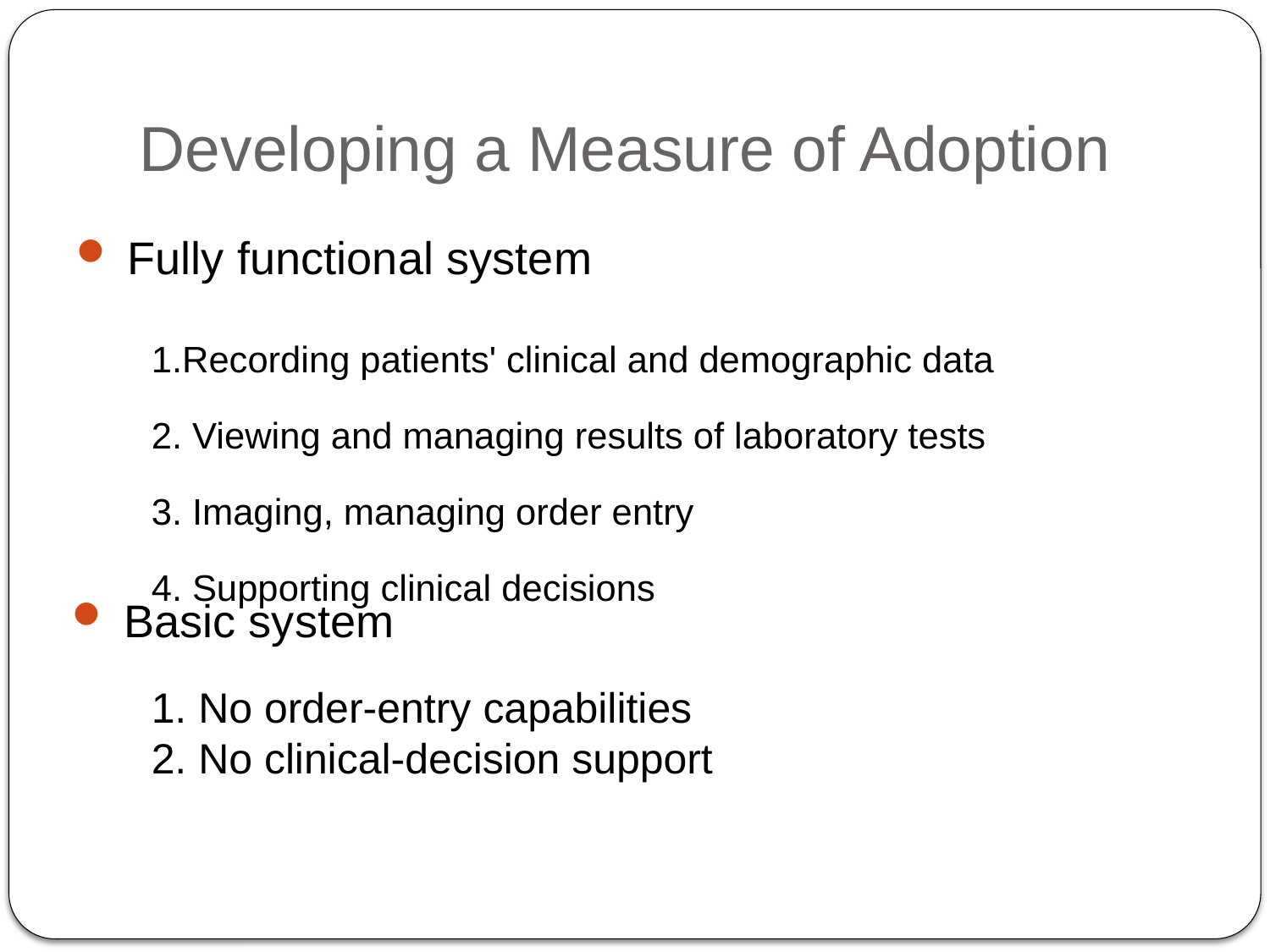

# Developing a Measure of Adoption
 Fully functional system
 1.Recording patients' clinical and demographic data
 2. Viewing and managing results of laboratory tests
 3. Imaging, managing order entry
 4. Supporting clinical decisions
 Basic system
1. No order-entry capabilities
2. No clinical-decision support